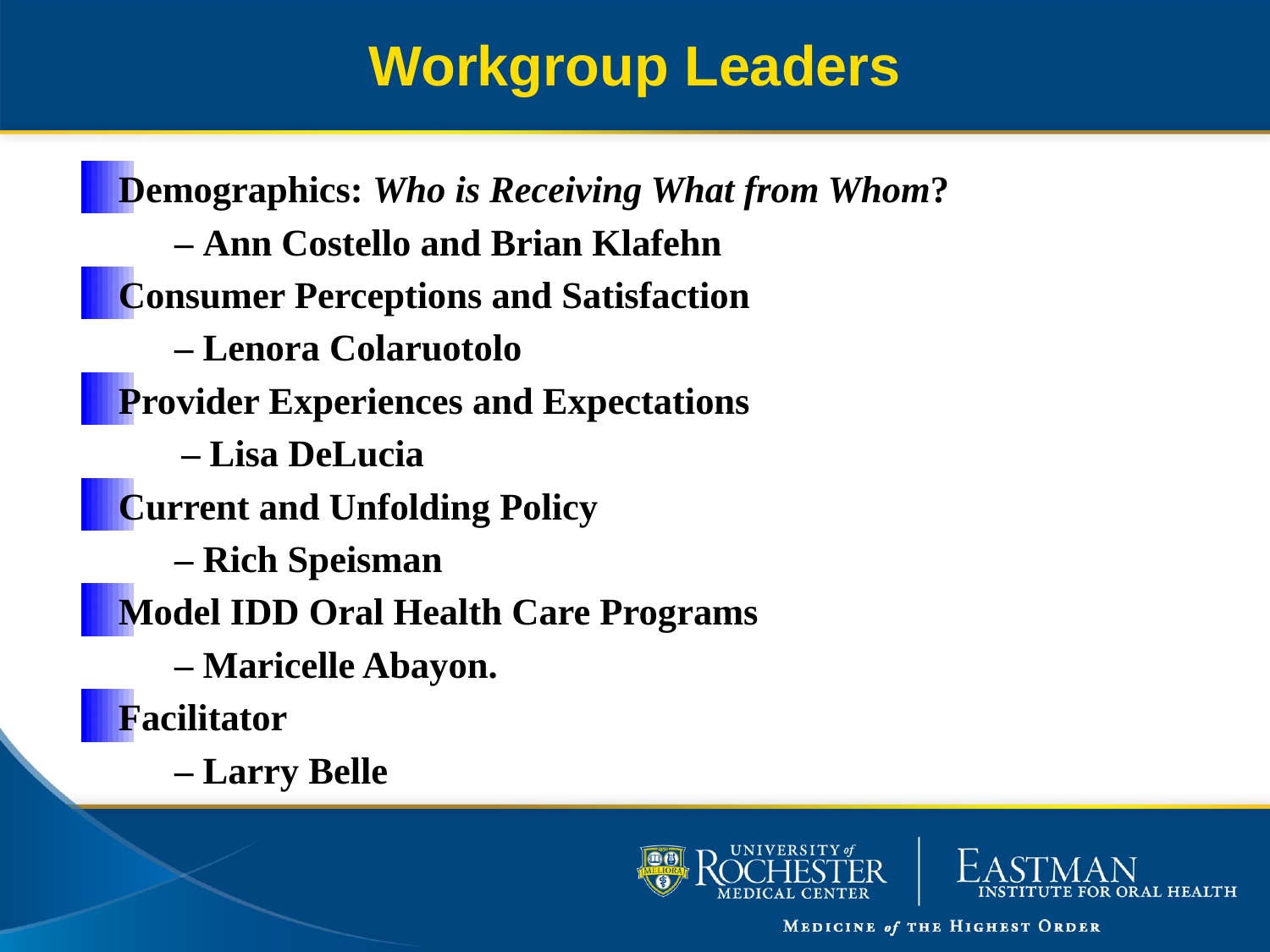

# Workgroup Leaders
Demographics: Who is Receiving What from Whom?
– Ann Costello and Brian Klafehn
Consumer Perceptions and Satisfaction
– Lenora Colaruotolo
Provider Experiences and Expectations
– Lisa DeLucia
Current and Unfolding Policy
– Rich Speisman
Model IDD Oral Health Care Programs
– Maricelle Abayon.
Facilitator
– Larry Belle